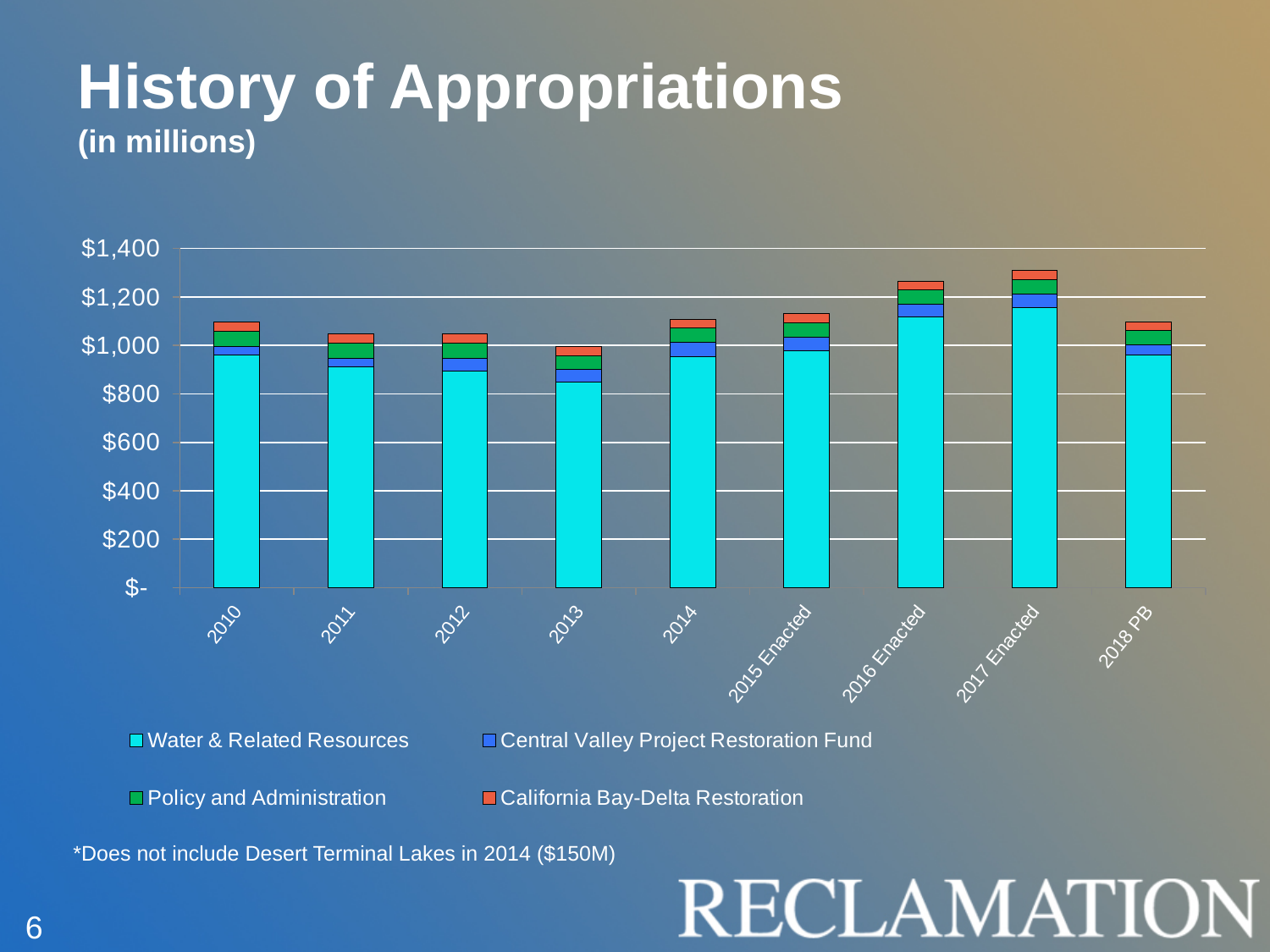

History of Appropriations
(in millions)

### Chart

| Category | Water & Related Resources | Central Valley Project Restoration Fund | Policy and Administration | California Bay-Delta Restoration |
|---|---|---|---|---|
| 2010 | 961.158 | 35.358 | 61.2 | 40.0 |
| 2011 | 911.673 | 35.358 | 61.078 | 39.92 |
| 2012 | 895.0 | 53.068 | 60.0 | 39.651 |
| 2013 | 848.0 | 53.393 | 56.862 | 37.577 |
| 2014 | 954.0 | 56.9 | 60.0 | 37.0 |
| 2015 Enacted | 977.631 | 56.995 | 58.5 | 37.0 |
| 2016 Enacted | 1118.972 | 49.528 | 59.5 | 37.0 |
| 2017 Enacted | 1156.0 | 55.606 | 59.4 | 36.9 |
| 2018 PB | 960.0 | 41.4 | 59.0 | 36.9 |
*Does not include Desert Terminal Lakes in 2014 ($150M)